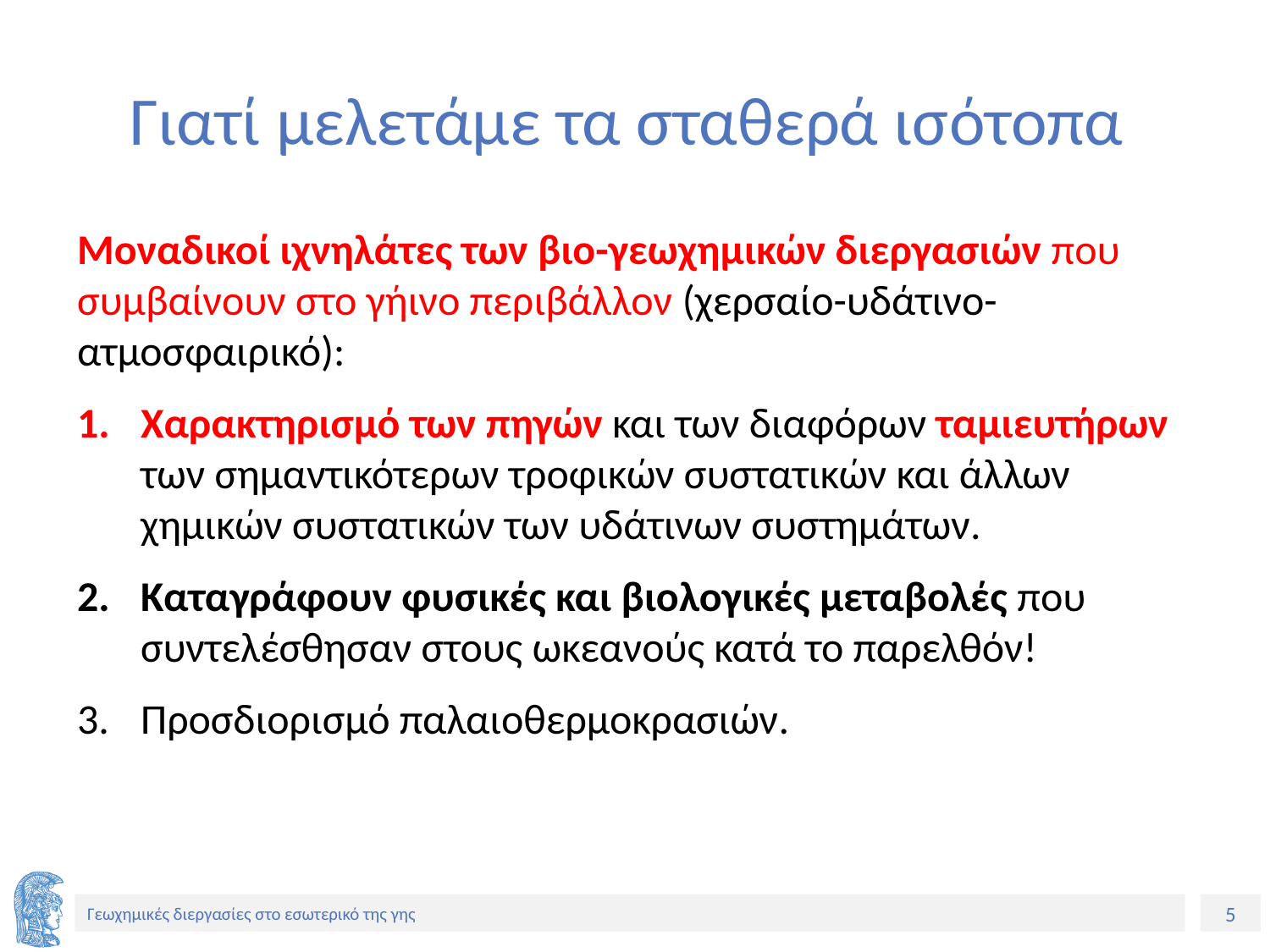

# Γιατί μελετάμε τα σταθερά ισότοπα
Μοναδικοί ιχνηλάτες των βιο-γεωχημικών διεργασιών που συμβαίνουν στο γήινο περιβάλλον (χερσαίο-υδάτινο-ατμοσφαιρικό):
Χαρακτηρισμό των πηγών και των διαφόρων ταμιευτήρων των σημαντικότερων τροφικών συστατικών και άλλων χημικών συστατικών των υδάτινων συστημάτων.
Καταγράφουν φυσικές και βιολογικές μεταβολές που συντελέσθησαν στους ωκεανούς κατά το παρελθόν!
Προσδιορισμό παλαιοθερμοκρασιών.